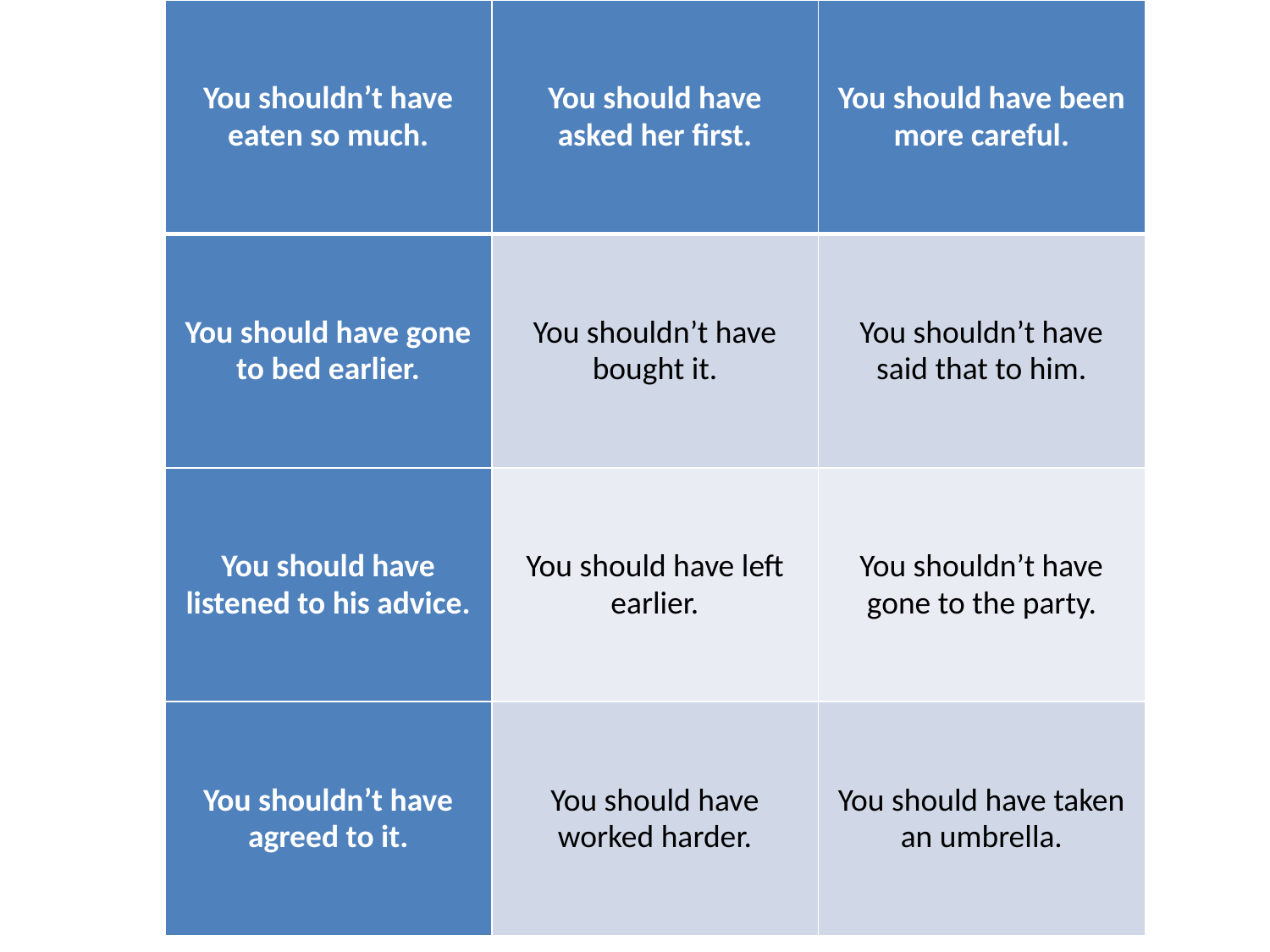

| You shouldn’t have eaten so much. | You should have asked her first. | You should have been more careful. |
| --- | --- | --- |
| You should have gone to bed earlier. | You shouldn’t have bought it. | You shouldn’t have said that to him. |
| You should have listened to his advice. | You should have left earlier. | You shouldn’t have gone to the party. |
| You shouldn’t have agreed to it. | You should have worked harder. | You should have taken an umbrella. |